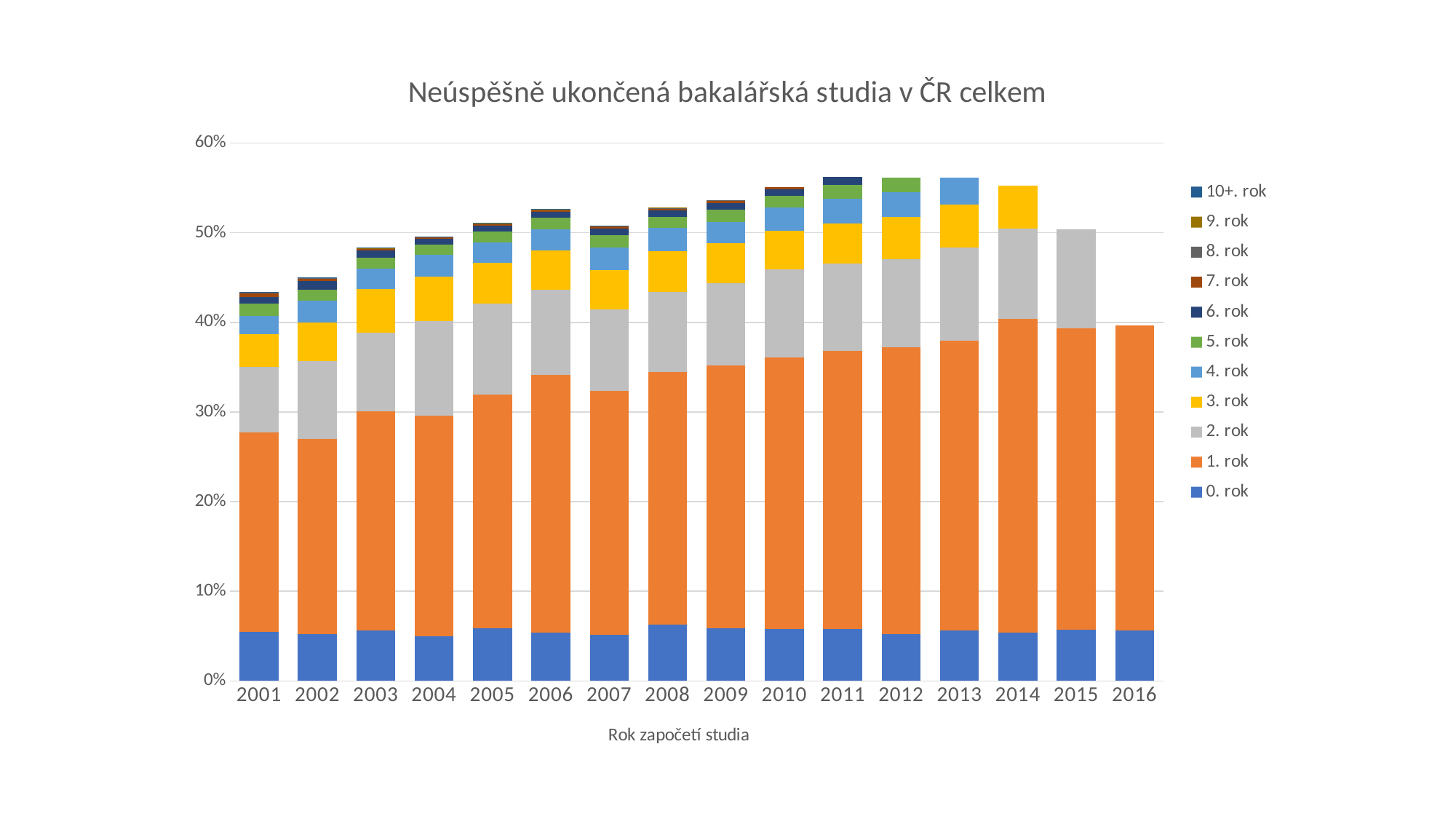

### Chart: Neúspěšně ukončená bakalářská studia v ČR celkem

| Category | 0. rok | 1. rok | 2. rok | 3. rok | 4. rok | 5. rok | 6. rok | 7. rok | 8. rok | 9. rok | 10+. rok |
|---|---|---|---|---|---|---|---|---|---|---|---|
| 2001 | 0.055 | 0.2224 | 0.073 | 0.0366 | 0.0202 | 0.013999999999999999 | 0.0070999999999999995 | 0.0038 | 0.0012 | 0.0005 | 0.0005 |
| 2002 | 0.0519 | 0.2181 | 0.087 | 0.042800000000000005 | 0.0241 | 0.0126 | 0.0098 | 0.0022 | 0.0011 | 0.0003 | 0.0006000000000000001 |
| 2003 | 0.0559 | 0.2446 | 0.08789999999999999 | 0.048600000000000004 | 0.0226 | 0.0128 | 0.0075 | 0.0022 | 0.0007000000000000001 | 0.0002 | 0.0004 |
| 2004 | 0.05 | 0.2458 | 0.10550000000000001 | 0.0501 | 0.0239 | 0.011399999999999999 | 0.0066 | 0.0019 | 0.0005 | 0.0002 | 0.0001 |
| 2005 | 0.0588 | 0.26039999999999996 | 0.1018 | 0.0451 | 0.0227 | 0.0127 | 0.0063 | 0.0019 | 0.0006 | 0.0002 | 0.00030000000000000003 |
| 2006 | 0.0537 | 0.2877 | 0.095 | 0.0438 | 0.0235 | 0.0132 | 0.0063 | 0.0019 | 0.0006 | 0.0004 | 0.0001 |
| 2007 | 0.051500000000000004 | 0.2717 | 0.09119999999999999 | 0.044000000000000004 | 0.0254 | 0.0134 | 0.0075 | 0.002 | 0.0009 | 0.0002 | 0.0001 |
| 2008 | 0.0625 | 0.2821 | 0.0892 | 0.0458 | 0.0256 | 0.0123 | 0.0070999999999999995 | 0.0022 | 0.0007000000000000001 | 0.0006 | None |
| 2009 | 0.058600000000000006 | 0.293 | 0.09179999999999999 | 0.0446 | 0.024300000000000002 | 0.013500000000000002 | 0.0074 | 0.002 | 0.0011 | None | None |
| 2010 | 0.0582 | 0.30260000000000004 | 0.09849999999999999 | 0.042800000000000005 | 0.025699999999999997 | 0.013300000000000001 | 0.006999999999999999 | 0.0029 | None | None | None |
| 2011 | 0.057699999999999994 | 0.3106 | 0.09699999999999999 | 0.0452 | 0.0277 | 0.0149 | 0.0089 | None | None | None | None |
| 2012 | 0.0524 | 0.31980000000000003 | 0.0981 | 0.047599999999999996 | 0.0271 | 0.0168 | None | None | None | None | None |
| 2013 | 0.055999999999999994 | 0.3234 | 0.1039 | 0.0482 | 0.029900000000000003 | None | None | None | None | None | None |
| 2014 | 0.0535 | 0.3502 | 0.1013 | 0.0473 | None | None | None | None | None | None | None |
| 2015 | 0.0571 | 0.33659999999999995 | 0.1104 | None | None | None | None | None | None | None | None |
| 2016 | 0.0565 | 0.34020000000000006 | None | None | None | None | None | None | None | None | None |